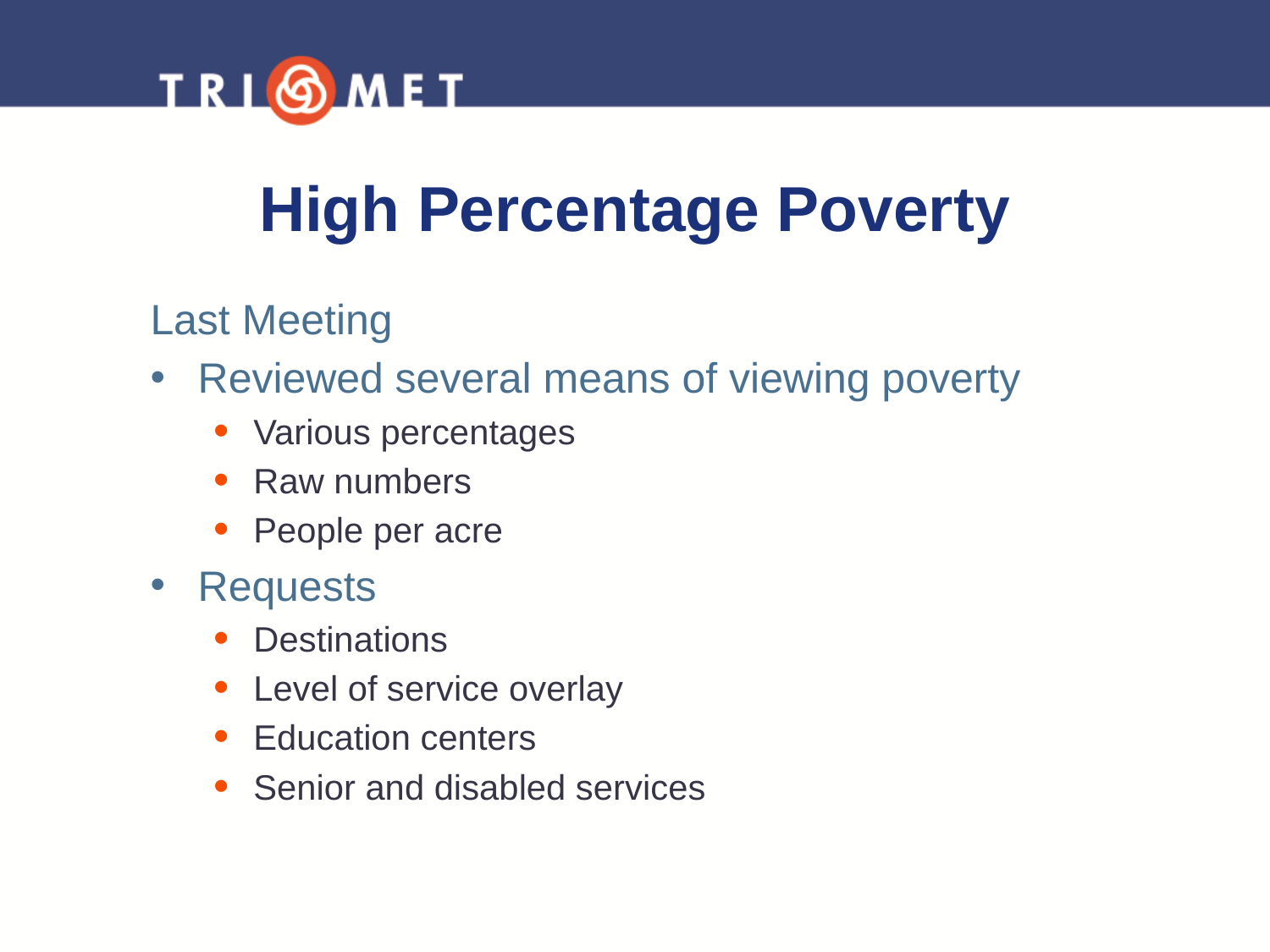

14
# High Percentage Poverty
Last Meeting
Reviewed several means of viewing poverty
Various percentages
Raw numbers
People per acre
Requests
Destinations
Level of service overlay
Education centers
Senior and disabled services